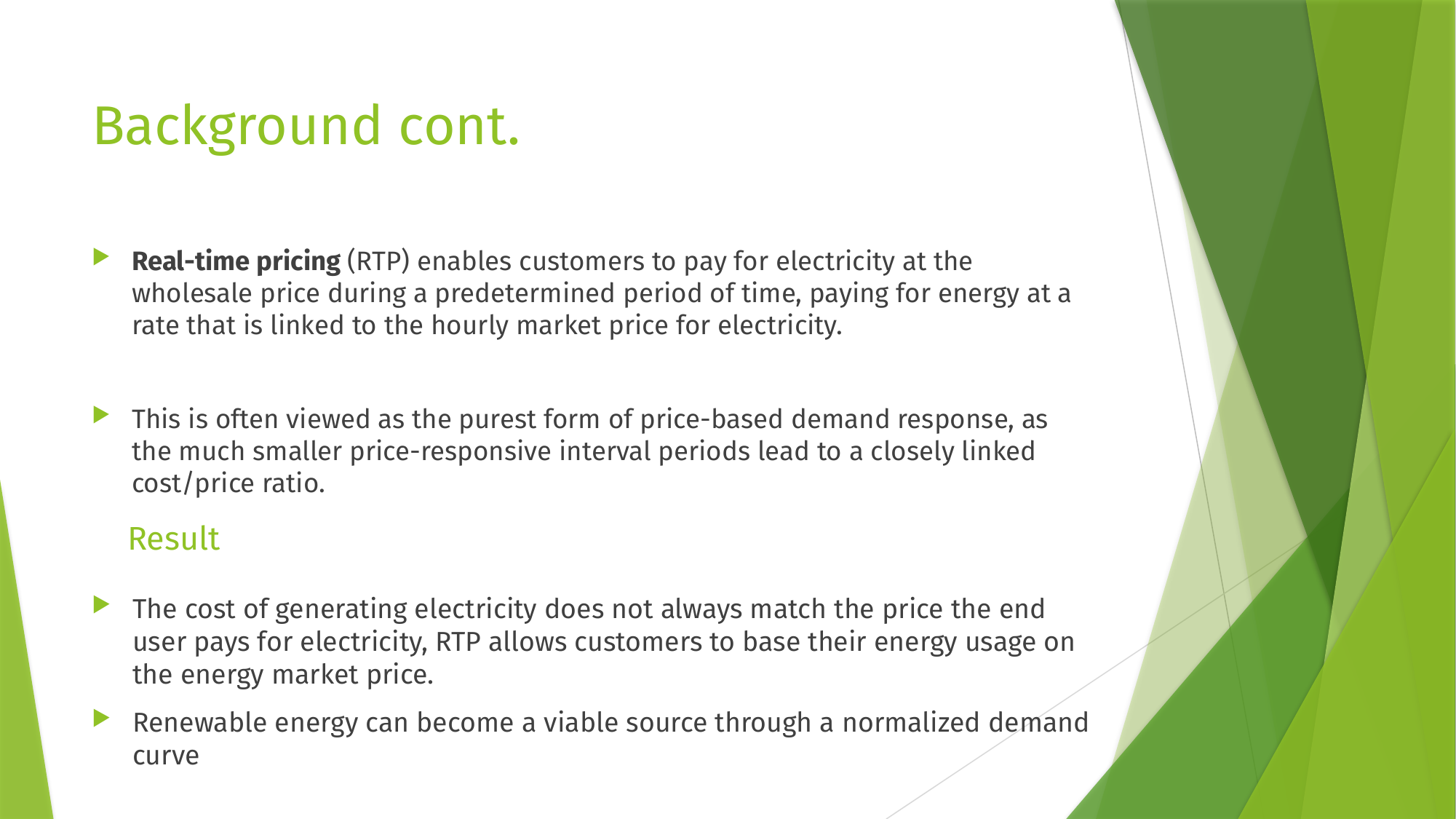

Background cont.
Real-time pricing (RTP) enables customers to pay for electricity at the wholesale price during a predetermined period of time, paying for energy at a rate that is linked to the hourly market price for electricity.

This is often viewed as the purest form of price-based demand response, as the much smaller price-responsive interval periods lead to a closely linked cost/price ratio.

Result

The cost of generating electricity does not always match the price the end user pays for electricity, RTP allows customers to base their energy usage on the energy market price.
Renewable energy can become a viable source through a normalized demand curve